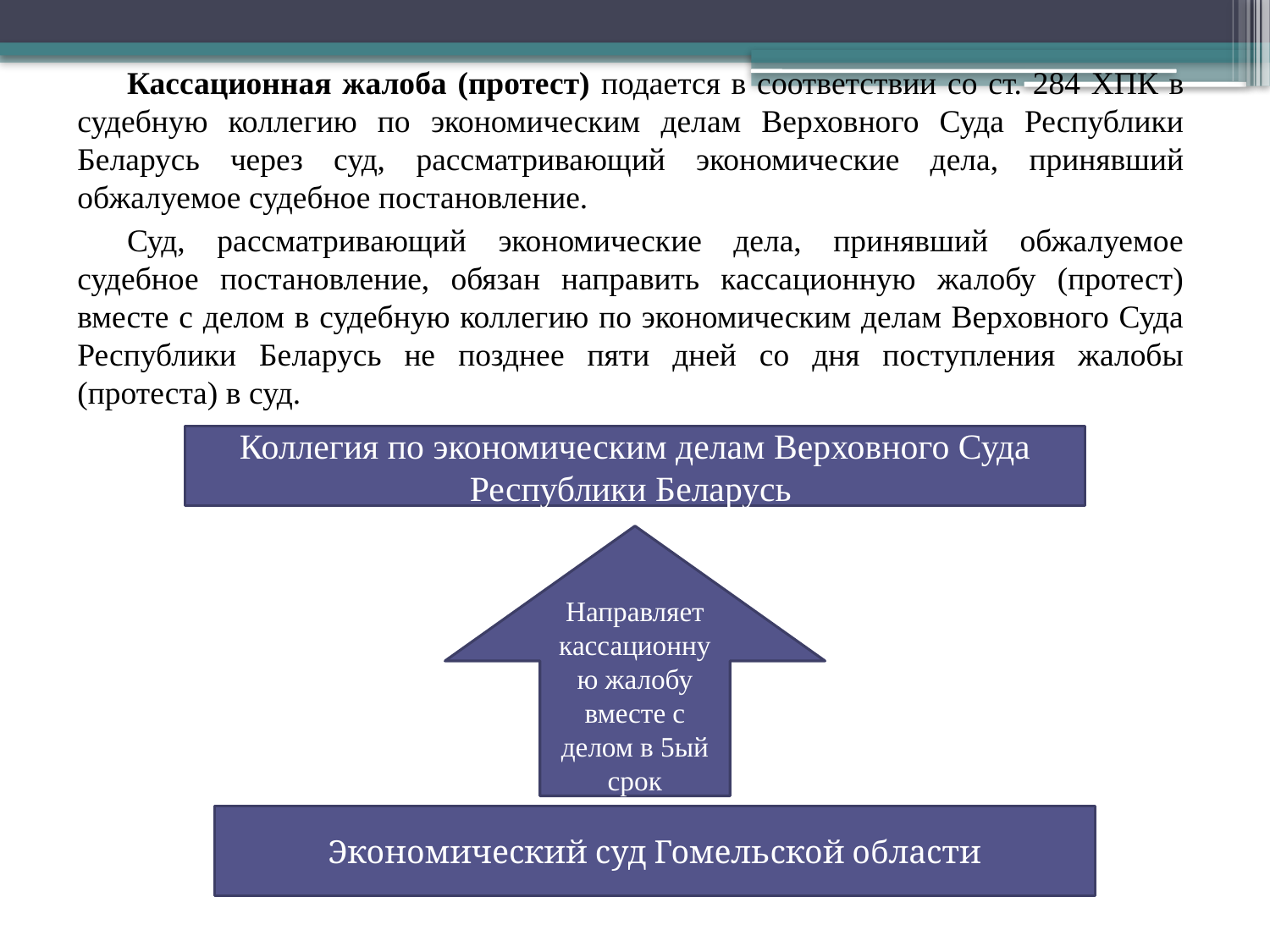

Кассационная жалоба (протест) подается в соответствии со ст. 284 ХПК в судебную коллегию по экономическим делам Верховного Суда Республики Беларусь через суд, рассматривающий экономические дела, принявший обжалуемое судебное постановление.
Суд, рассматривающий экономические дела, принявший обжалуемое судебное постановление, обязан направить кассационную жалобу (протест) вместе с делом в судебную коллегию по экономическим делам Верховного Суда Республики Беларусь не позднее пяти дней со дня поступления жалобы (протеста) в суд.
Коллегия по экономическим делам Верховного Суда Республики Беларусь
Направляет кассационную жалобу вместе с делом в 5ый срок
Экономический суд Гомельской области